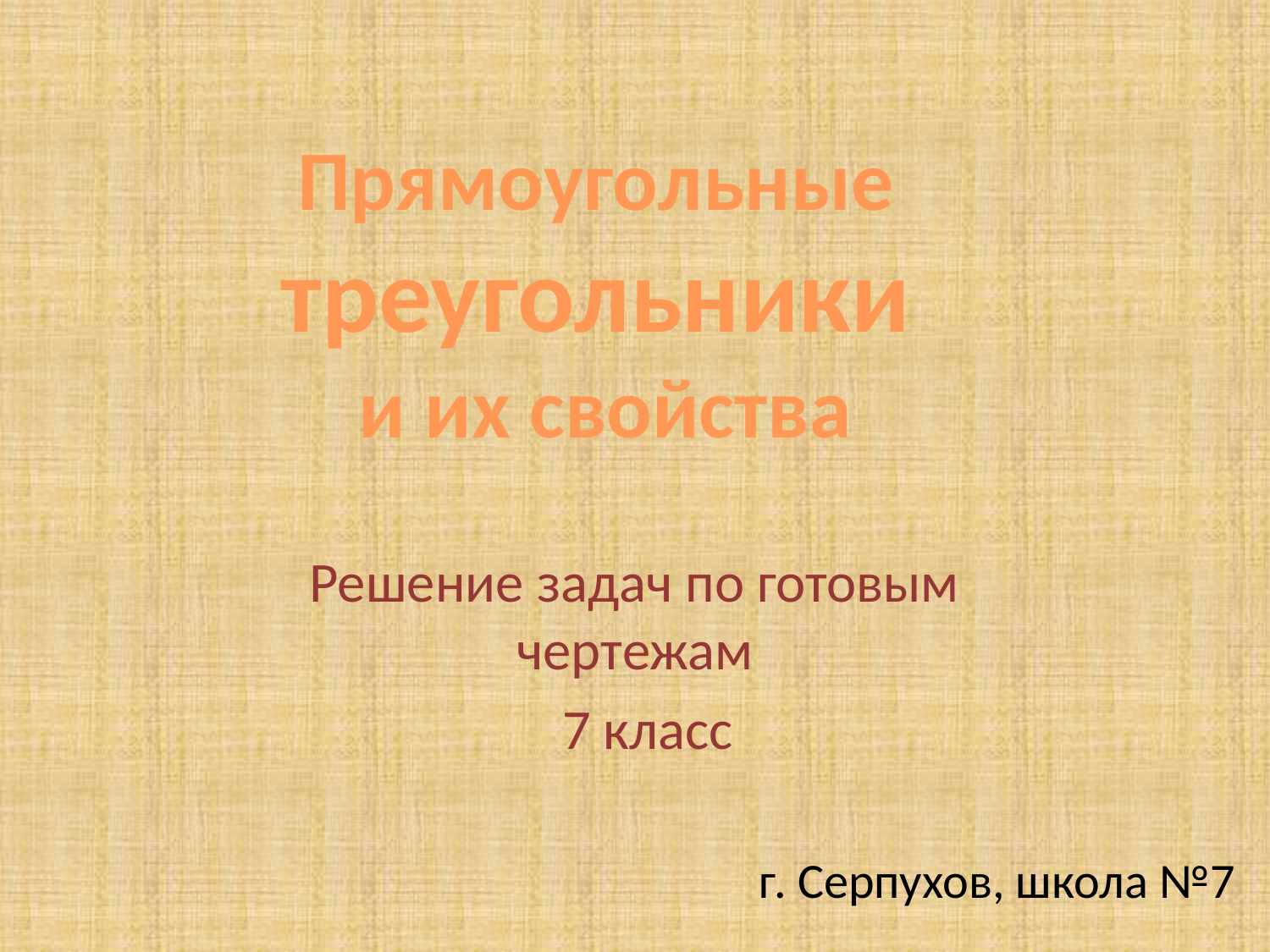

Прямоугольные
треугольники
и их свойства
Решение задач по готовым чертежам
  7 класс
г. Серпухов, школа №7